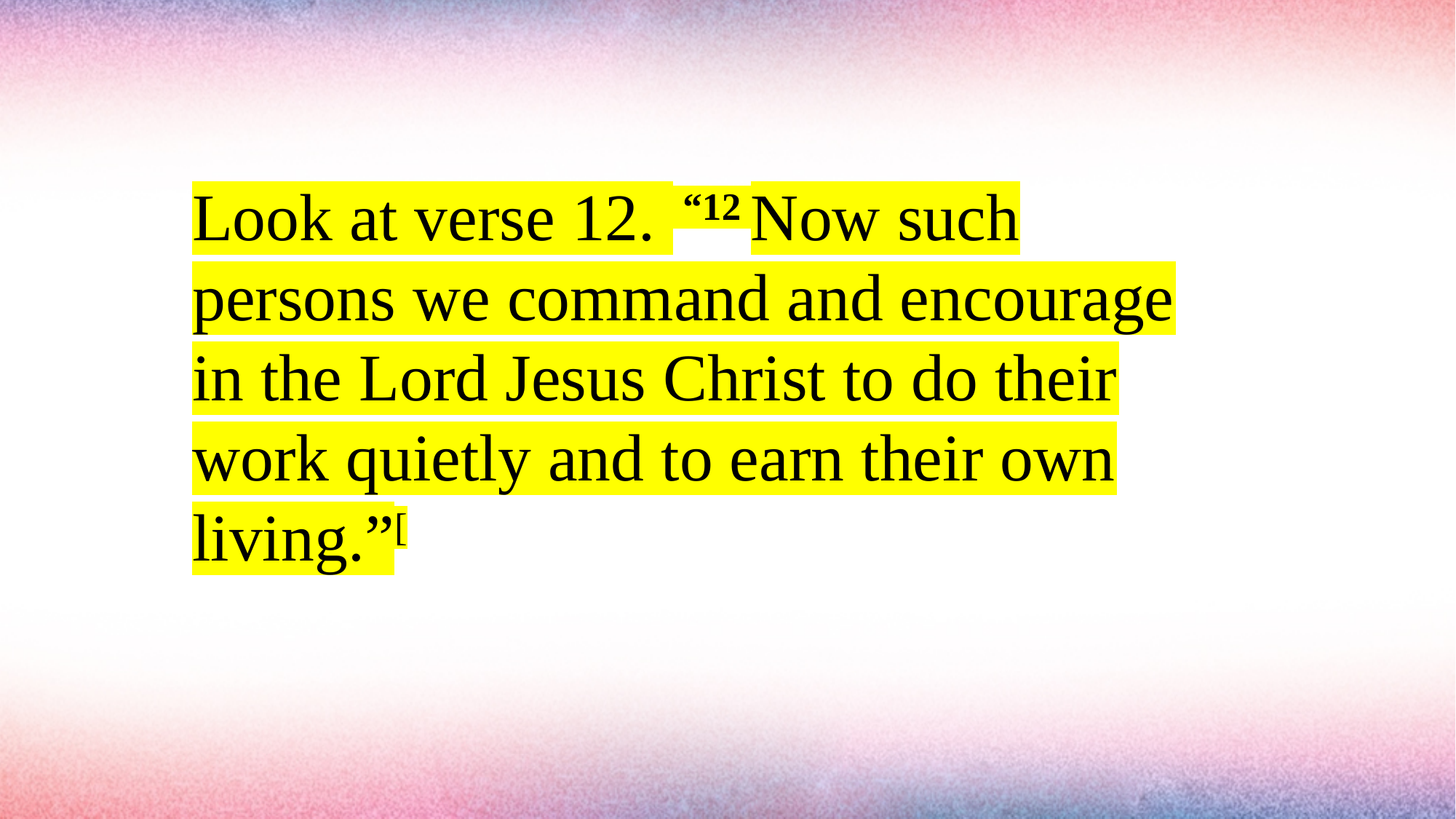

#

Look at verse 12.  “12 Now such persons we command and encourage in the Lord Jesus Christ to do their work quietly and to earn their own living.”[